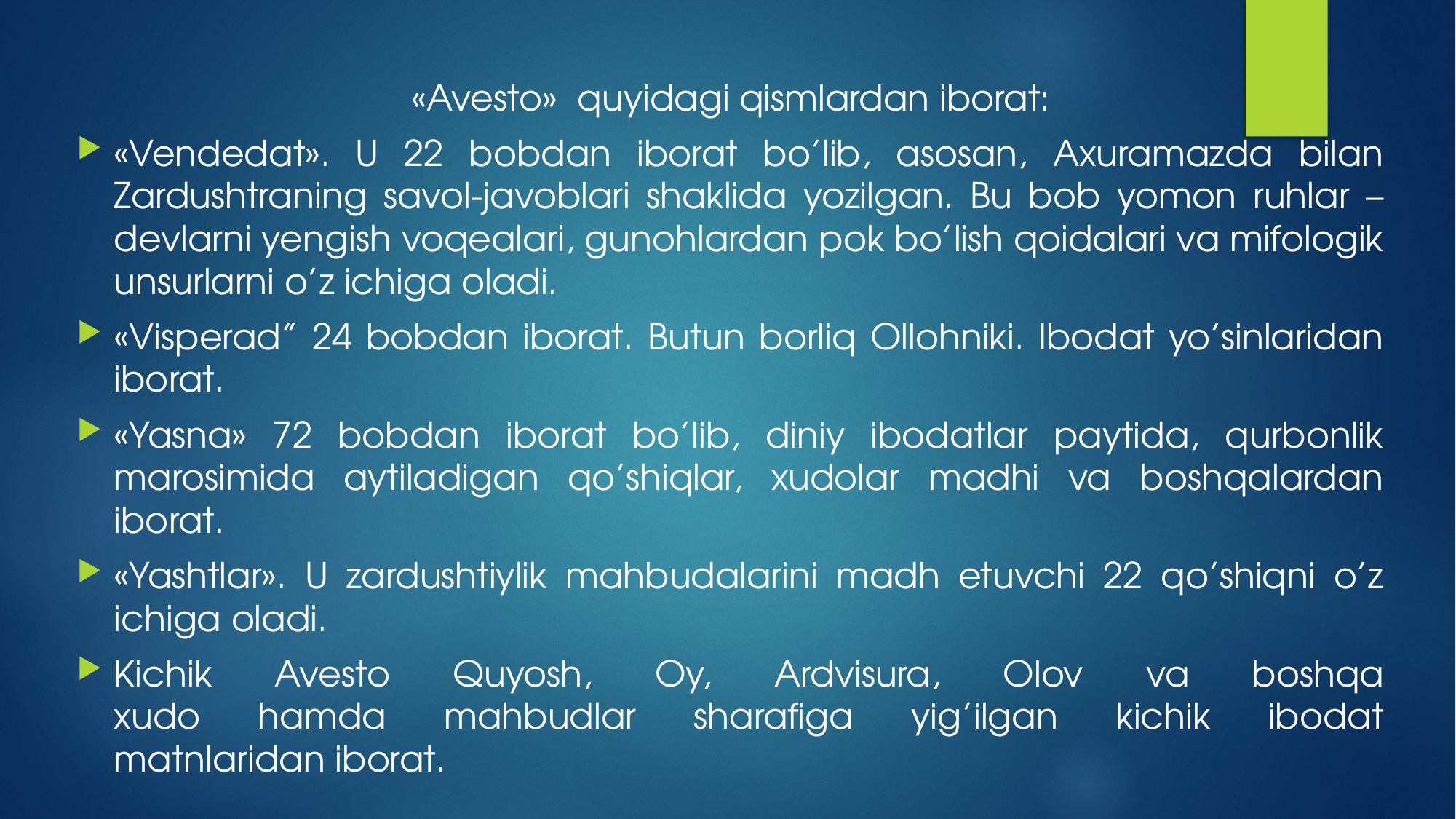

«Avesto»  quyidagi qismlardan iborat:
«Vendedat». U 22 bobdan iborat bo’lib, asosan, Axuramazda bilan Zardushtraning savol-javoblari shaklida yozilgan. Bu bob yomon ruhlar – devlarni yengish voqealari, gunohlardan pok bo’lish qoidalari va mifologik unsurlarni o’z ichiga oladi.
«Visperad” 24 bobdan iborat. Butun borliq Ollohniki. Ibodat yo’sinlaridan iborat.
«Yasna» 72 bobdan iborat bo’lib, diniy ibodatlar paytida, qurbonlik marosimida aytiladigan qo’shiqlar, xudolar madhi va boshqalardan iborat.
«Yashtlar». U zardushtiylik mahbudalarini madh etuvchi 22 qo’shiqni o’z ichiga oladi.
Kichik Avesto Quyosh, Oy, Ardvisura, Olov va boshqa
xudo hamda mahbudlar sharafiga yig’ilgan kichik ibodat
matnlaridan iborat.